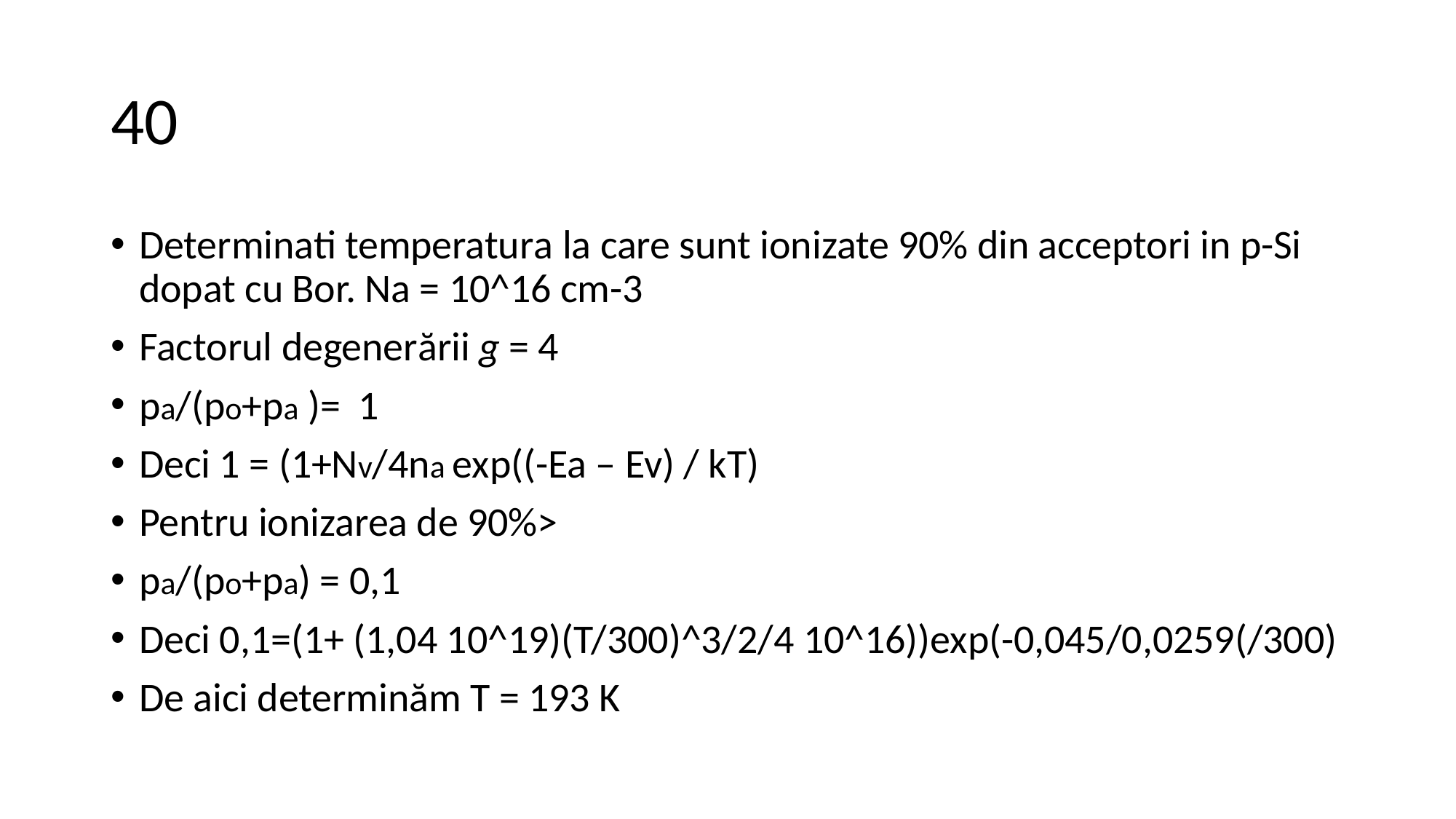

# 40
Determinati temperatura la care sunt ionizate 90% din acceptori in p-Si dopat cu Bor. Na = 10^16 cm-3
Factorul degenerării g = 4
pa/(po+pa )=  1
Deci 1 = (1+Nv/4na exp((-Ea – Ev) / kT)
Pentru ionizarea de 90%>
pa/(po+pa) = 0,1
Deci 0,1=(1+ (1,04 10^19)(T/300)^3/2/4 10^16))exp(-0,045/0,0259(/300)
De aici determinăm T = 193 K